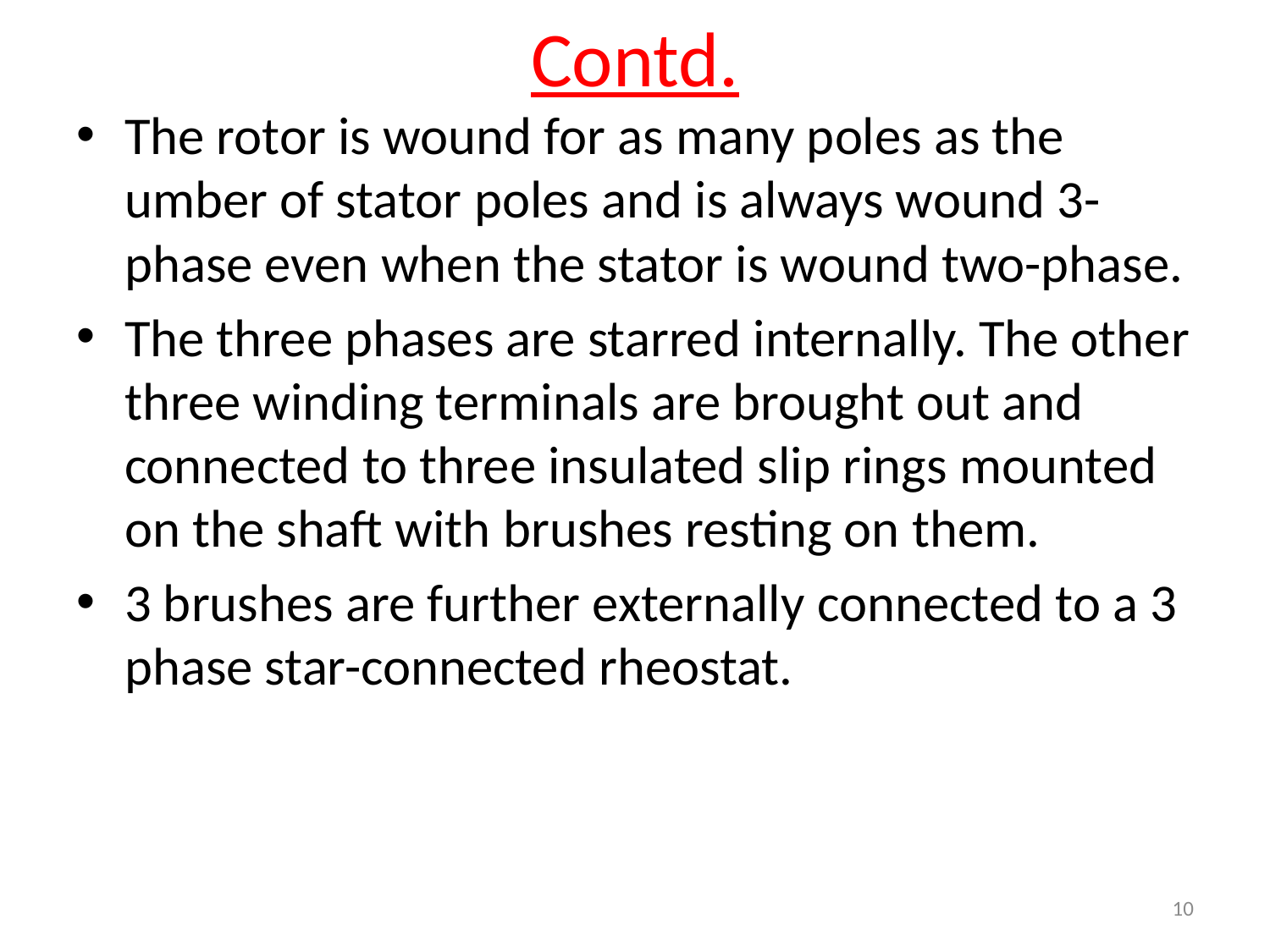

# Contd.
The rotor is wound for as many poles as the umber of stator poles and is always wound 3-phase even when the stator is wound two-phase.
The three phases are starred internally. The other three winding terminals are brought out and connected to three insulated slip rings mounted on the shaft with brushes resting on them.
3 brushes are further externally connected to a 3 phase star-connected rheostat.

10